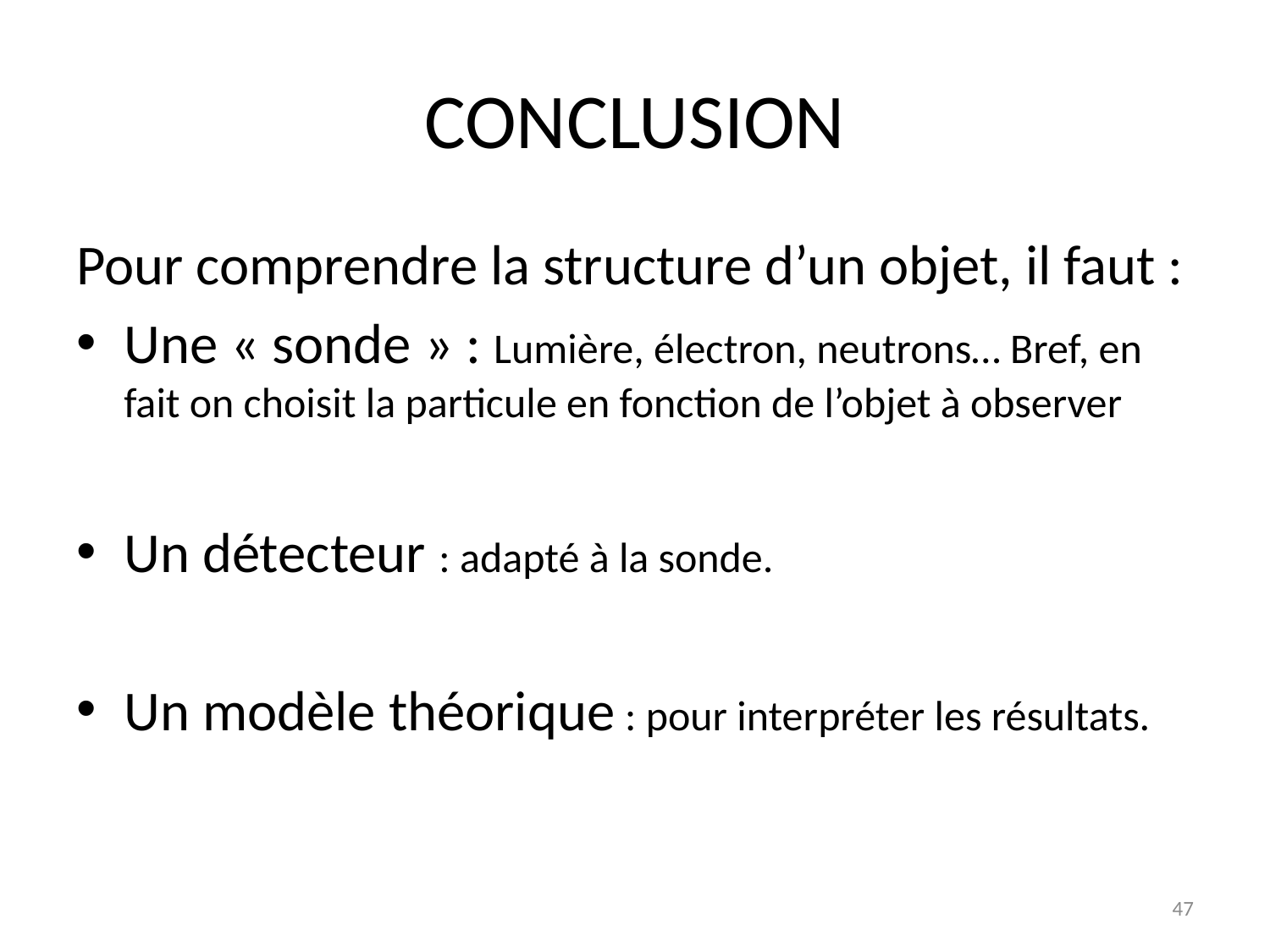

# CONCLUSION
Pour comprendre la structure d’un objet, il faut :
Une « sonde » : Lumière, électron, neutrons… Bref, en fait on choisit la particule en fonction de l’objet à observer

Un détecteur : adapté à la sonde.

Un modèle théorique : pour interpréter les résultats.
47